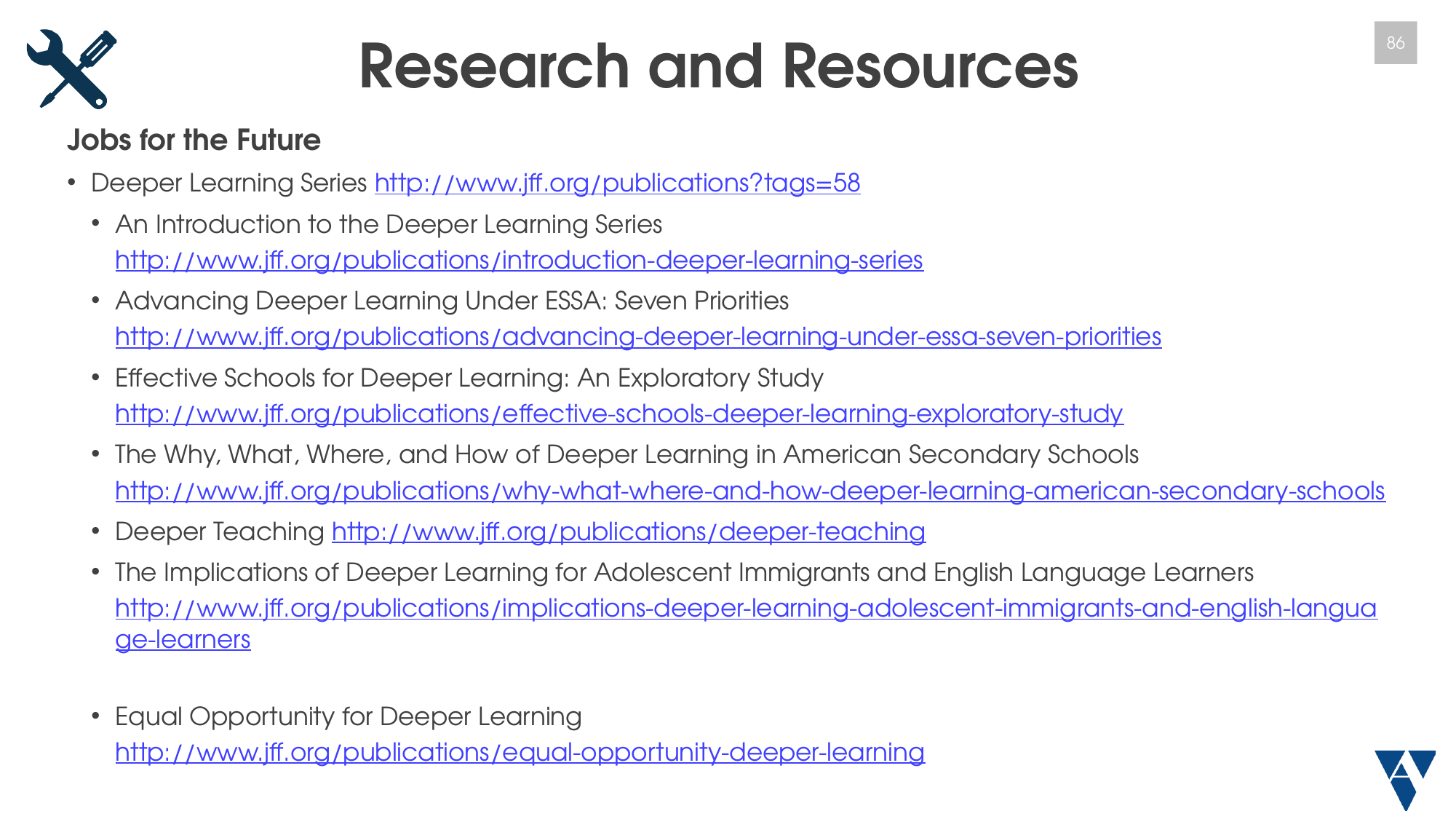

# Research and Resources

Jobs for the Future
Deeper Learning Series http://www.jff.org/publications?tags=58
An Introduction to the Deeper Learning Series http://www.jff.org/publications/introduction-deeper-learning-series
Advancing Deeper Learning Under ESSA: Seven Priorities http://www.jff.org/publications/advancing-deeper-learning-under-essa-seven-priorities
Effective Schools for Deeper Learning: An Exploratory Study http://www.jff.org/publications/effective-schools-deeper-learning-exploratory-study
The Why, What, Where, and How of Deeper Learning in American Secondary Schools http://www.jff.org/publications/why-what-where-and-how-deeper-learning-american-secondary-schools
Deeper Teaching http://www.jff.org/publications/deeper-teaching
The Implications of Deeper Learning for Adolescent Immigrants and English Language Learners http://www.jff.org/publications/implications-deeper-learning-adolescent-immigrants-and-english-language-learners
Equal Opportunity for Deeper Learning http://www.jff.org/publications/equal-opportunity-deeper-learning